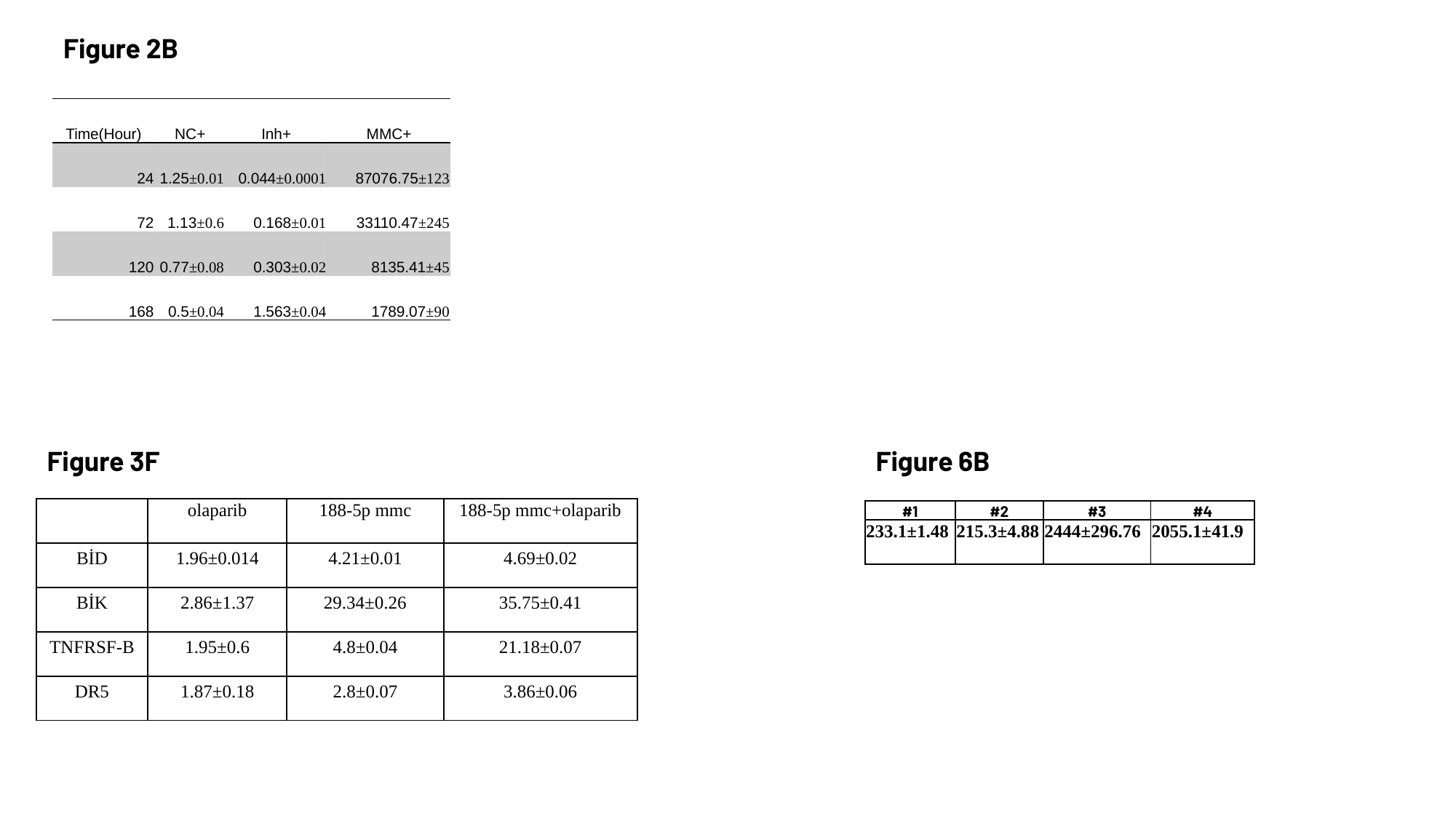

Figure 2B
| Time(Hour) | NC+ | Inh+ | MMC+ |
| --- | --- | --- | --- |
| 24 | 1.25±0.01 | 0.044±0.0001 | 87076.75±123 |
| 72 | 1.13±0.6 | 0.168±0.01 | 33110.47±245 |
| 120 | 0.77±0.08 | 0.303±0.02 | 8135.41±45 |
| 168 | 0.5±0.04 | 1.563±0.04 | 1789.07±90 |
Figure 3F
Figure 6B
|  | olaparib | 188-5p mmc | 188-5p mmc+olaparib |
| --- | --- | --- | --- |
| BİD | 1.96±0.014 | 4.21±0.01 | 4.69±0.02 |
| BİK | 2.86±1.37 | 29.34±0.26 | 35.75±0.41 |
| TNFRSF-B | 1.95±0.6 | 4.8±0.04 | 21.18±0.07 |
| DR5 | 1.87±0.18 | 2.8±0.07 | 3.86±0.06 |
| #1 | #2 | #3 | #4 |
| --- | --- | --- | --- |
| 233.1±1.48 | 215.3±4.88 | 2444±296.76 | 2055.1±41.9 |